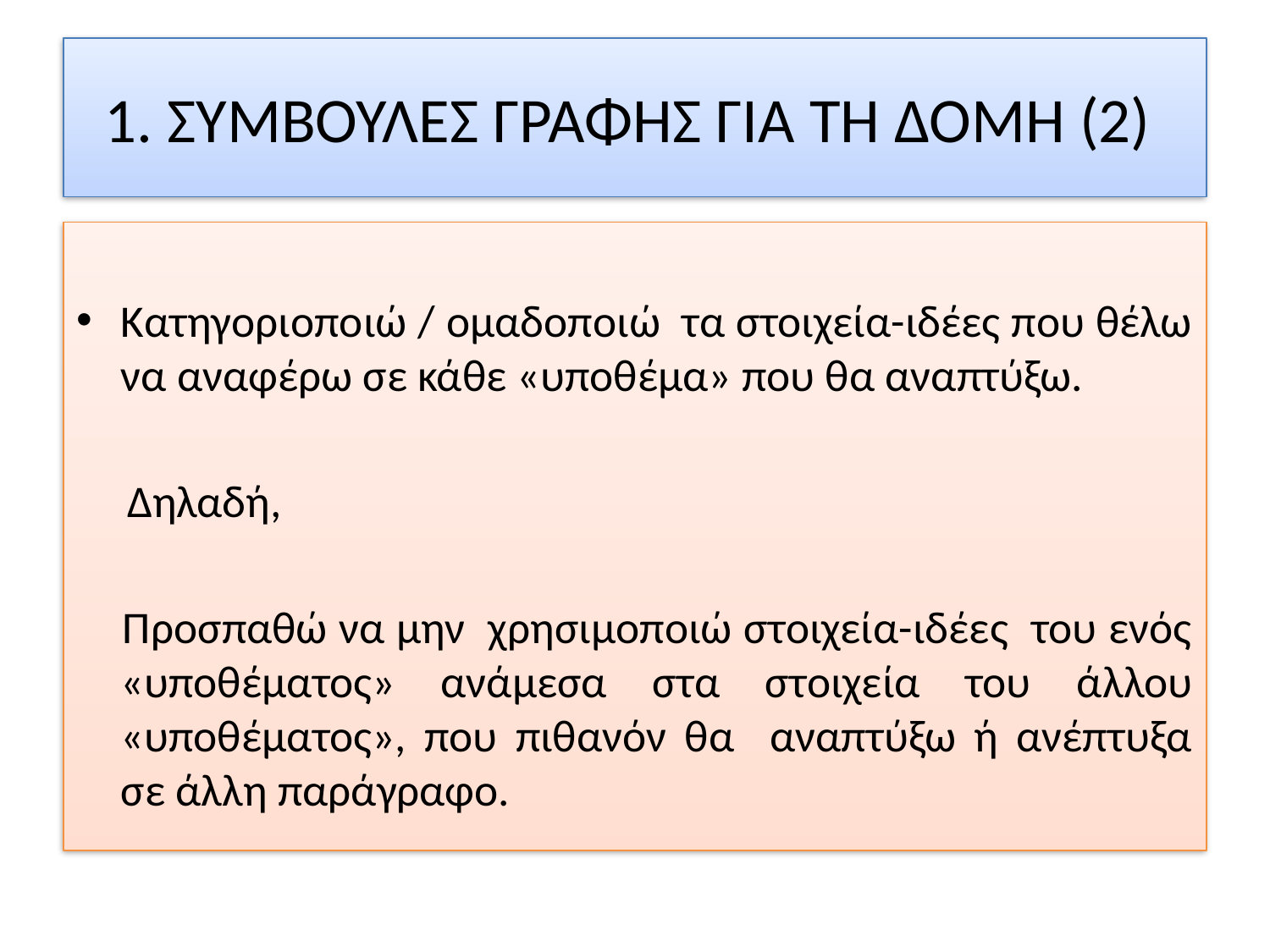

# 1. ΣΥΜΒΟΥΛΕΣ ΓΡΑΦΗΣ ΓΙΑ ΤΗ ΔΟΜΗ (2)

Κατηγοριοποιώ / ομαδοποιώ  τα στοιχεία-ιδέες που θέλω να αναφέρω σε κάθε «υποθέμα» που θα αναπτύξω.

     Δηλαδή,

    Προσπαθώ να μην  χρησιμοποιώ στοιχεία-ιδέες  του ενός «υποθέματος» ανάμεσα στα στοιχεία του άλλου «υποθέματος», που πιθανόν θα  αναπτύξω ή ανέπτυξα σε άλλη παράγραφο.